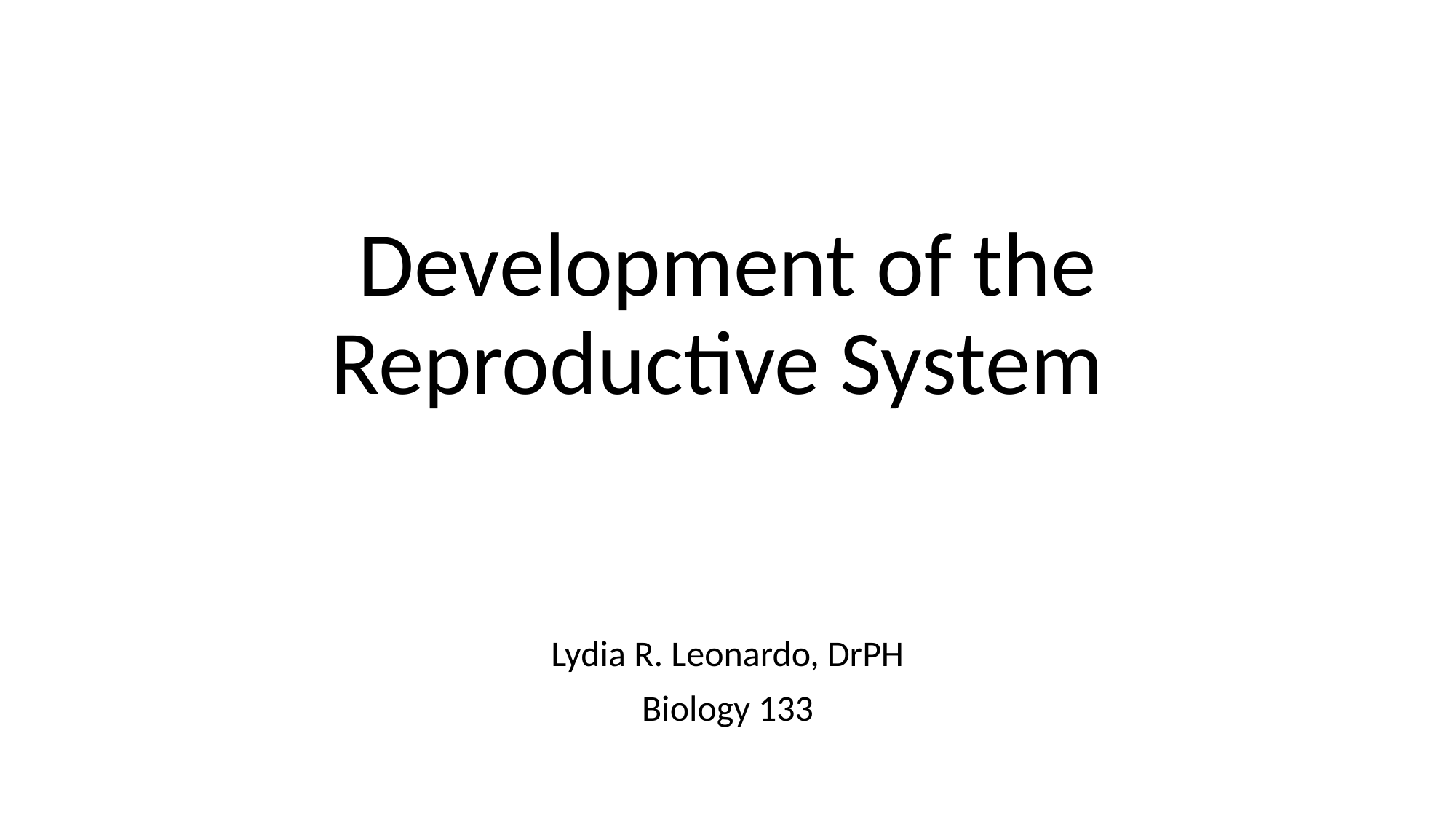

# Development of the Reproductive System
Lydia R. Leonardo, DrPH
Biology 133